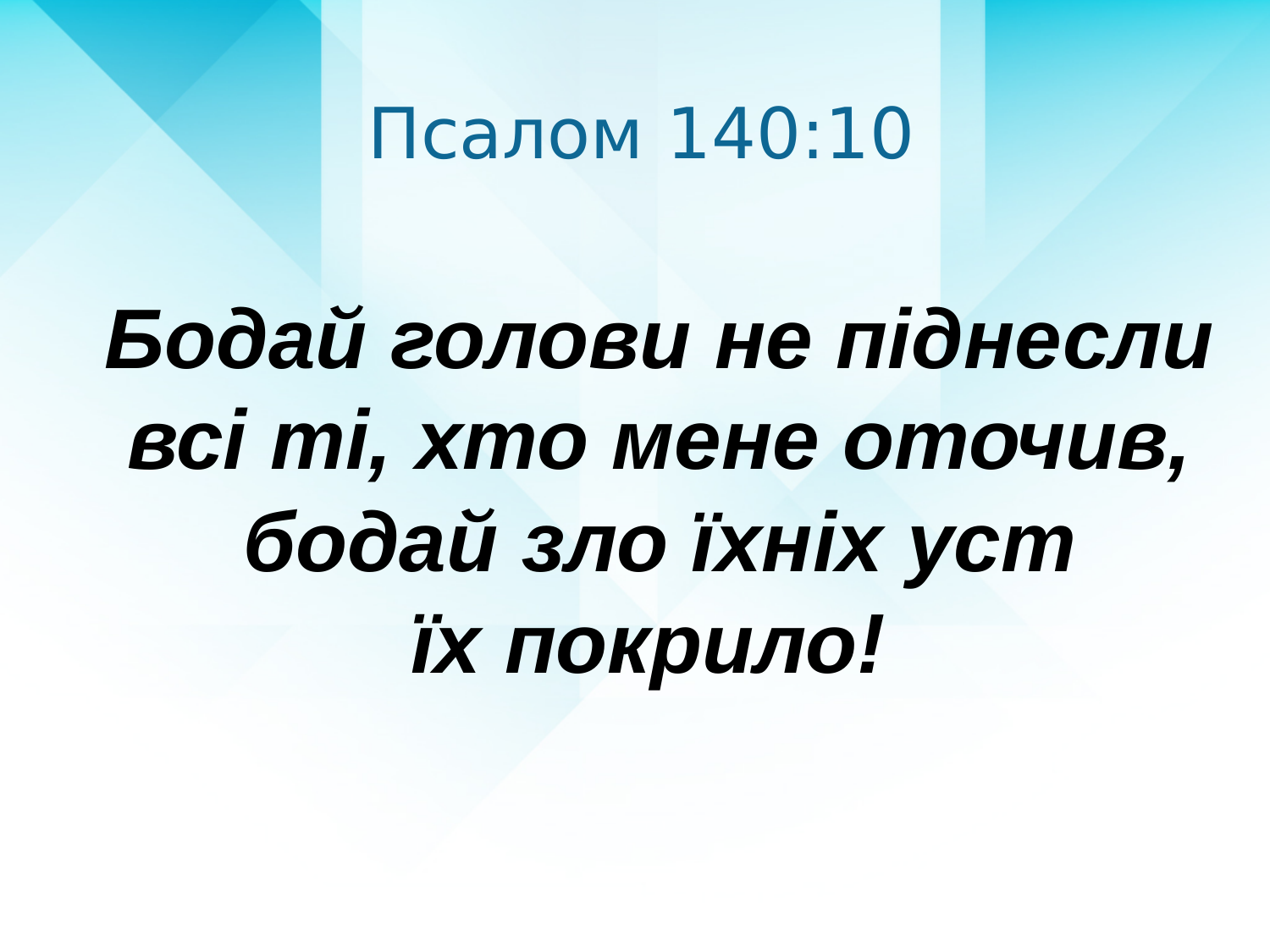

Псалом 140:10

Бодай голови не піднесли
всі ті, хто мене оточив, бодай зло їхніх уст
їх покрило!